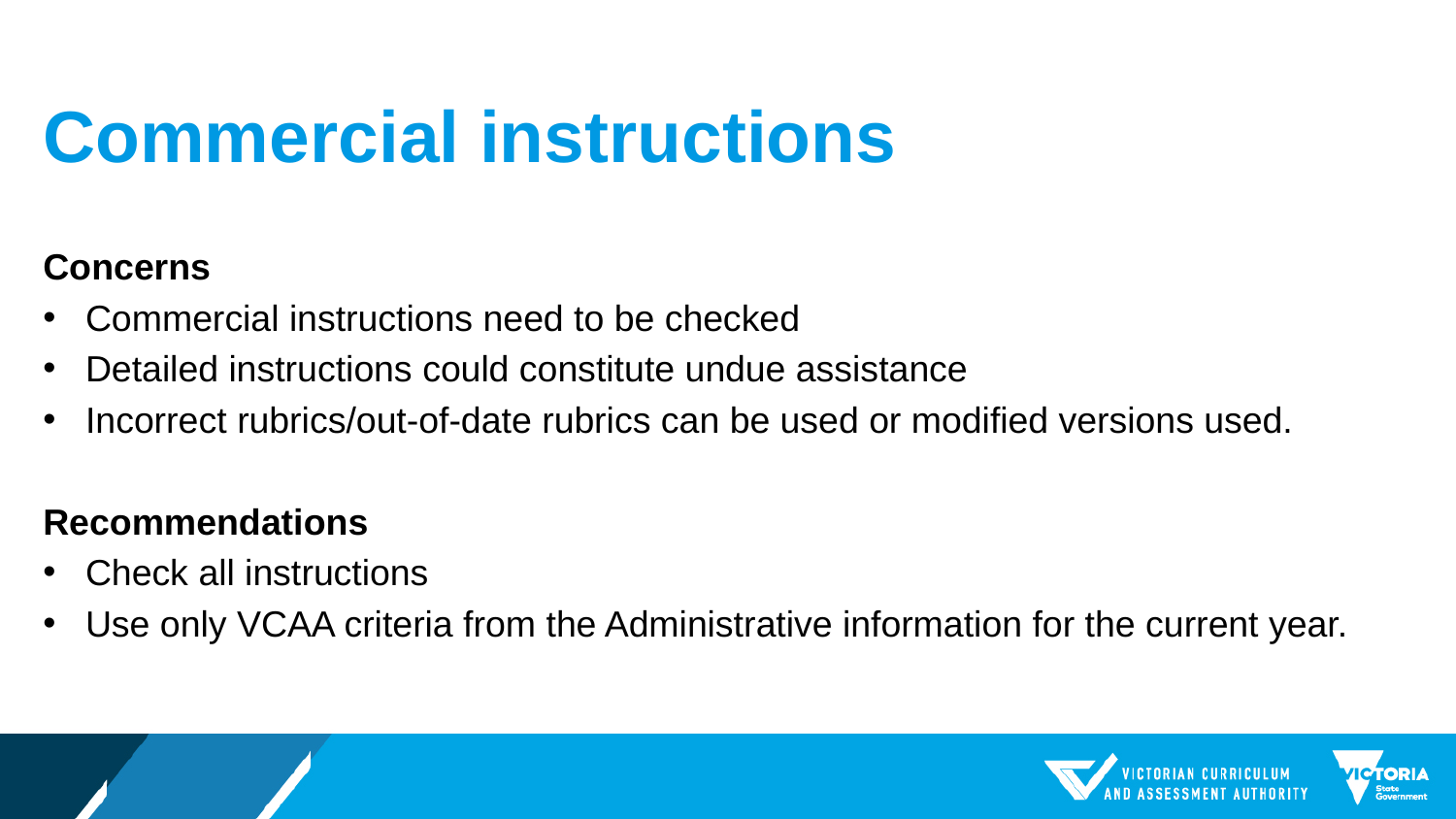

# Commercial instructions
Concerns
Commercial instructions need to be checked
Detailed instructions could constitute undue assistance
Incorrect rubrics/out-of-date rubrics can be used or modified versions used.

Recommendations
Check all instructions
Use only VCAA criteria from the Administrative information for the current year.